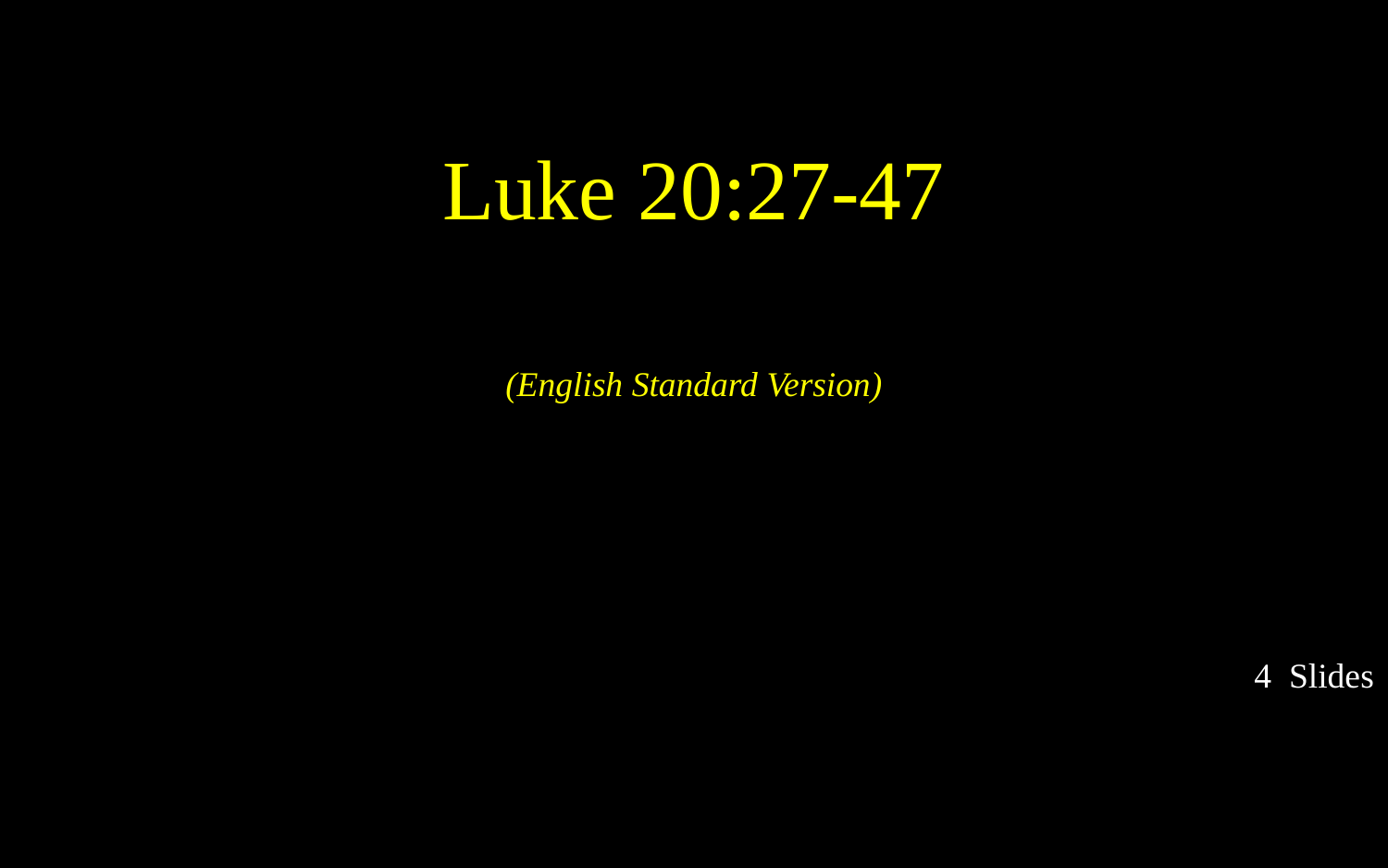

Luke 20:27-47

(English Standard Version)

4  Slides